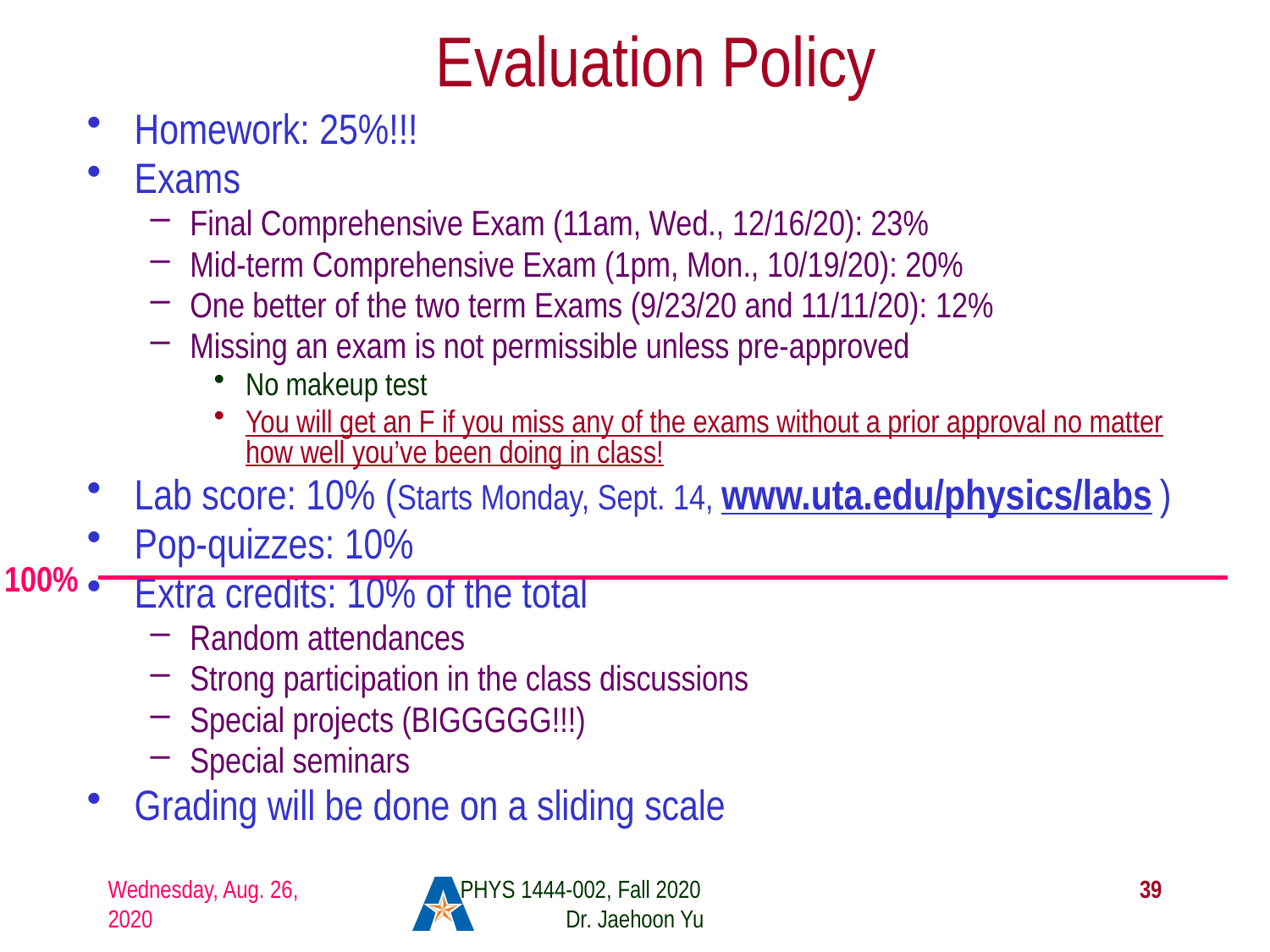

# Evaluation Policy
Homework: 25%!!!
Exams
Final Comprehensive Exam (11am, Wed., 12/16/20): 23%
Mid-term Comprehensive Exam (1pm, Mon., 10/19/20): 20%
One better of the two term Exams (9/23/20 and 11/11/20): 12%
Missing an exam is not permissible unless pre-approved
No makeup test
You will get an F if you miss any of the exams without a prior approval no matter how well you’ve been doing in class!
Lab score: 10% (Starts Monday, Sept. 14, www.uta.edu/physics/labs )
Pop-quizzes: 10%
Extra credits: 10% of the total
Random attendances
Strong participation in the class discussions
Special projects (BIGGGGG!!!)
Special seminars
Grading will be done on a sliding scale
100%

Wednesday, Aug. 26, 2020
PHYS 1444-002, Fall 2020                    Dr. Jaehoon Yu
39